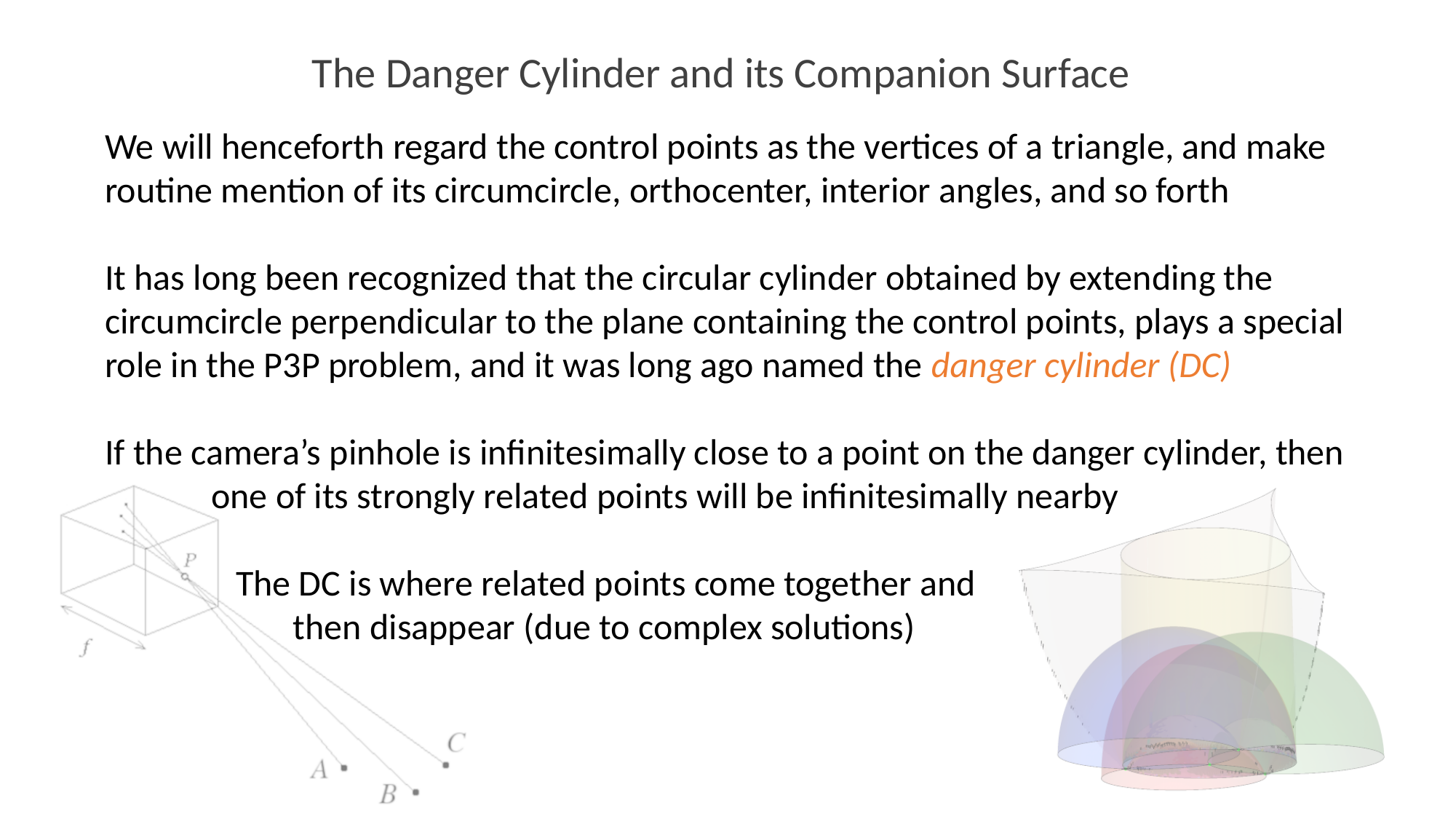

The Danger Cylinder and its Companion Surface
We will henceforth regard the control points as the vertices of a triangle, and make routine mention of its circumcircle, orthocenter, interior angles, and so forth

It has long been recognized that the circular cylinder obtained by extending the circumcircle perpendicular to the plane containing the control points, plays a special role in the P3P problem, and it was long ago named the danger cylinder (DC)

If the camera’s pinhole is infinitesimally close to a point on the danger cylinder, then
             one of its strongly related points will be infinitesimally nearby

                The DC is where related points come together and
                       then disappear (due to complex solutions)